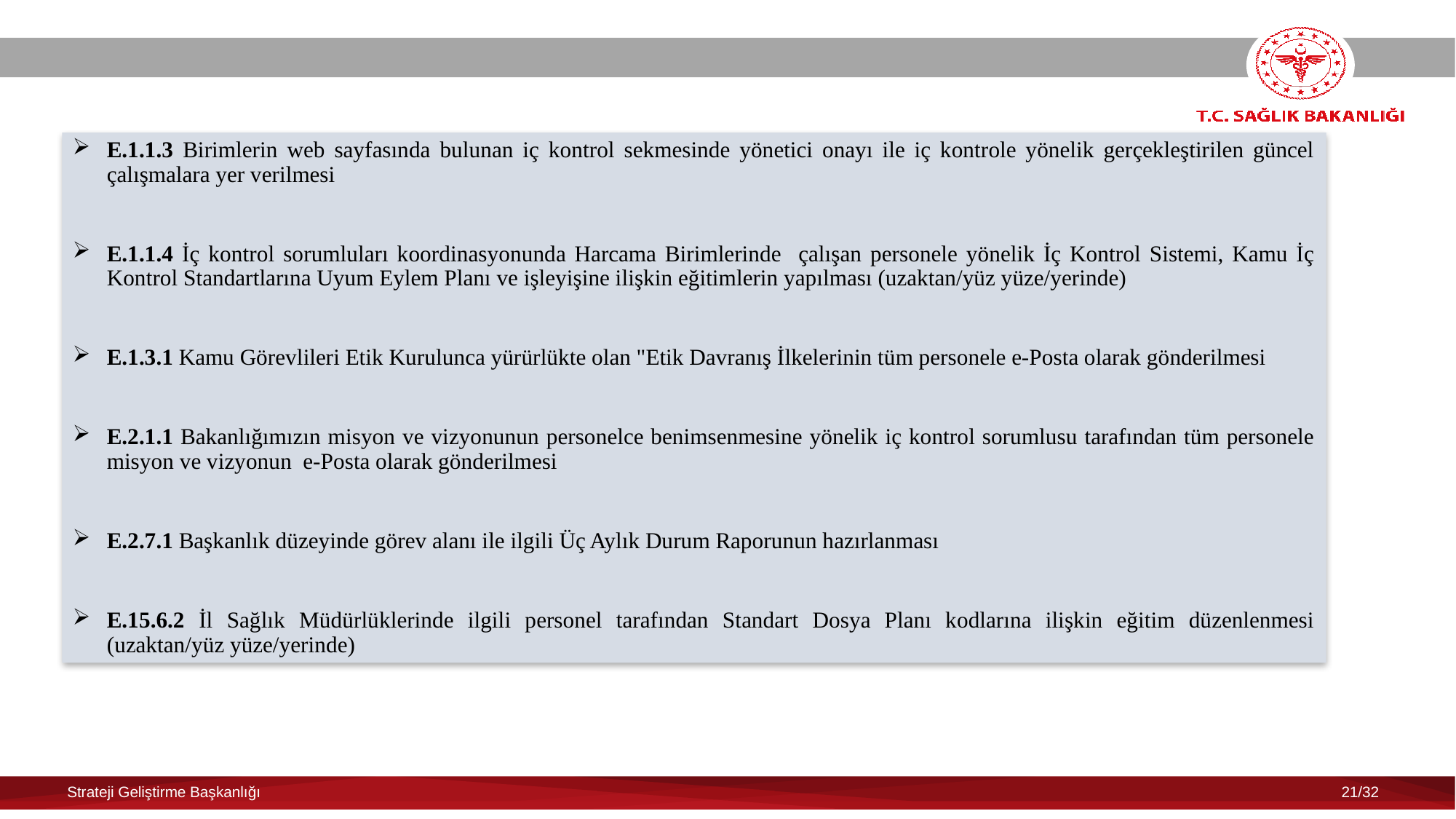

E.1.1.3 Birimlerin web sayfasında bulunan iç kontrol sekmesinde yönetici onayı ile iç kontrole yönelik gerçekleştirilen güncel çalışmalara yer verilmesi

E.1.1.4 İç kontrol sorumluları koordinasyonunda Harcama Birimlerinde  çalışan personele yönelik İç Kontrol Sistemi, Kamu İç Kontrol Standartlarına Uyum Eylem Planı ve işleyişine ilişkin eğitimlerin yapılması (uzaktan/yüz yüze/yerinde)

E.1.3.1 Kamu Görevlileri Etik Kurulunca yürürlükte olan "Etik Davranış İlkelerinin tüm personele e-Posta olarak gönderilmesi

E.2.1.1 Bakanlığımızın misyon ve vizyonunun personelce benimsenmesine yönelik iç kontrol sorumlusu tarafından tüm personele misyon ve vizyonun  e-Posta olarak gönderilmesi

E.2.7.1 Başkanlık düzeyinde görev alanı ile ilgili Üç Aylık Durum Raporunun hazırlanması

E.15.6.2 İl Sağlık Müdürlüklerinde ilgili personel tarafından Standart Dosya Planı kodlarına ilişkin eğitim düzenlenmesi (uzaktan/yüz yüze/yerinde)